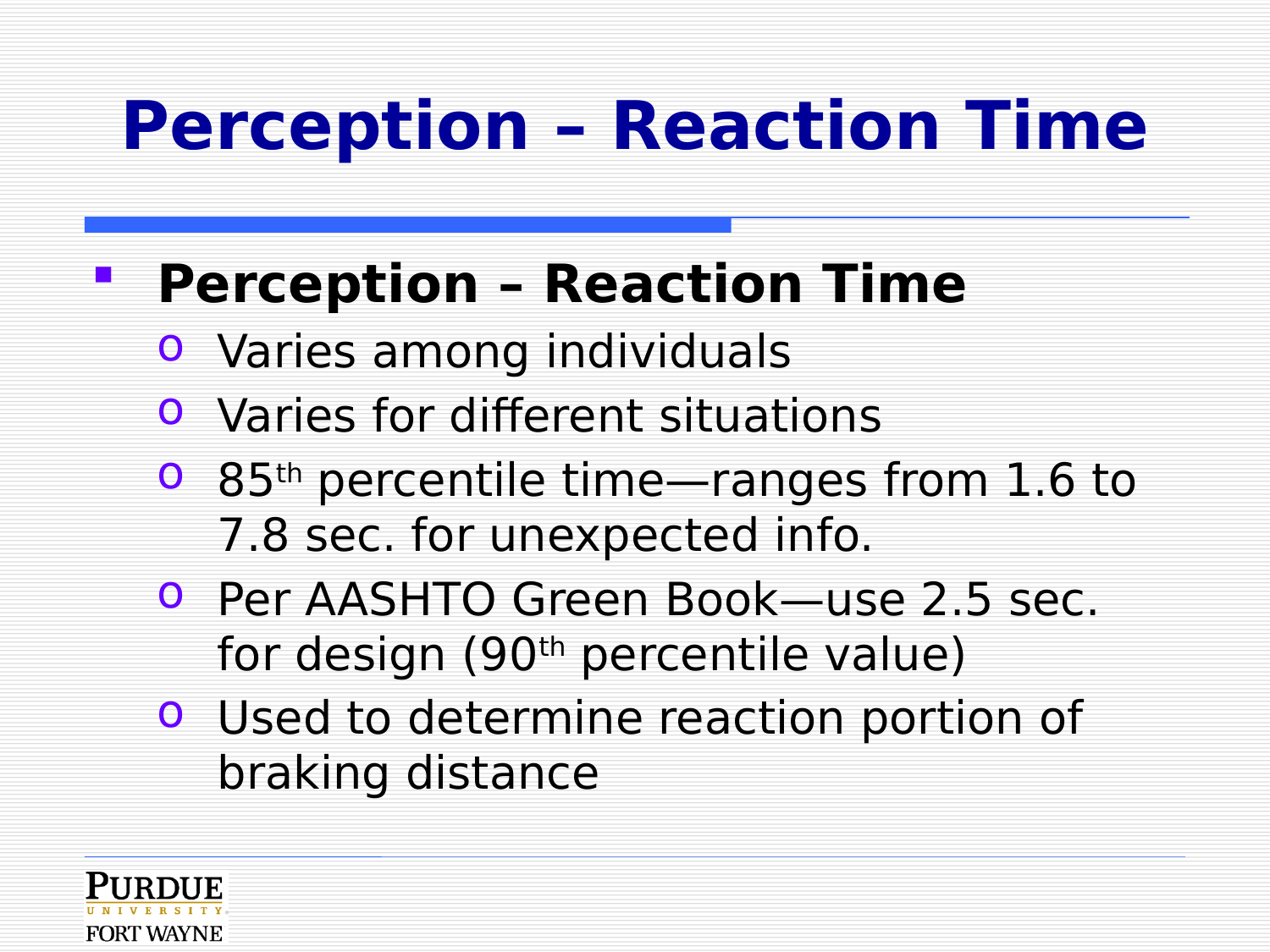

# Perception – Reaction Time
Perception – Reaction Time
Varies among individuals
Varies for different situations
85th percentile time—ranges from 1.6 to 7.8 sec. for unexpected info.
Per AASHTO Green Book—use 2.5 sec. for design (90th percentile value)
Used to determine reaction portion of braking distance